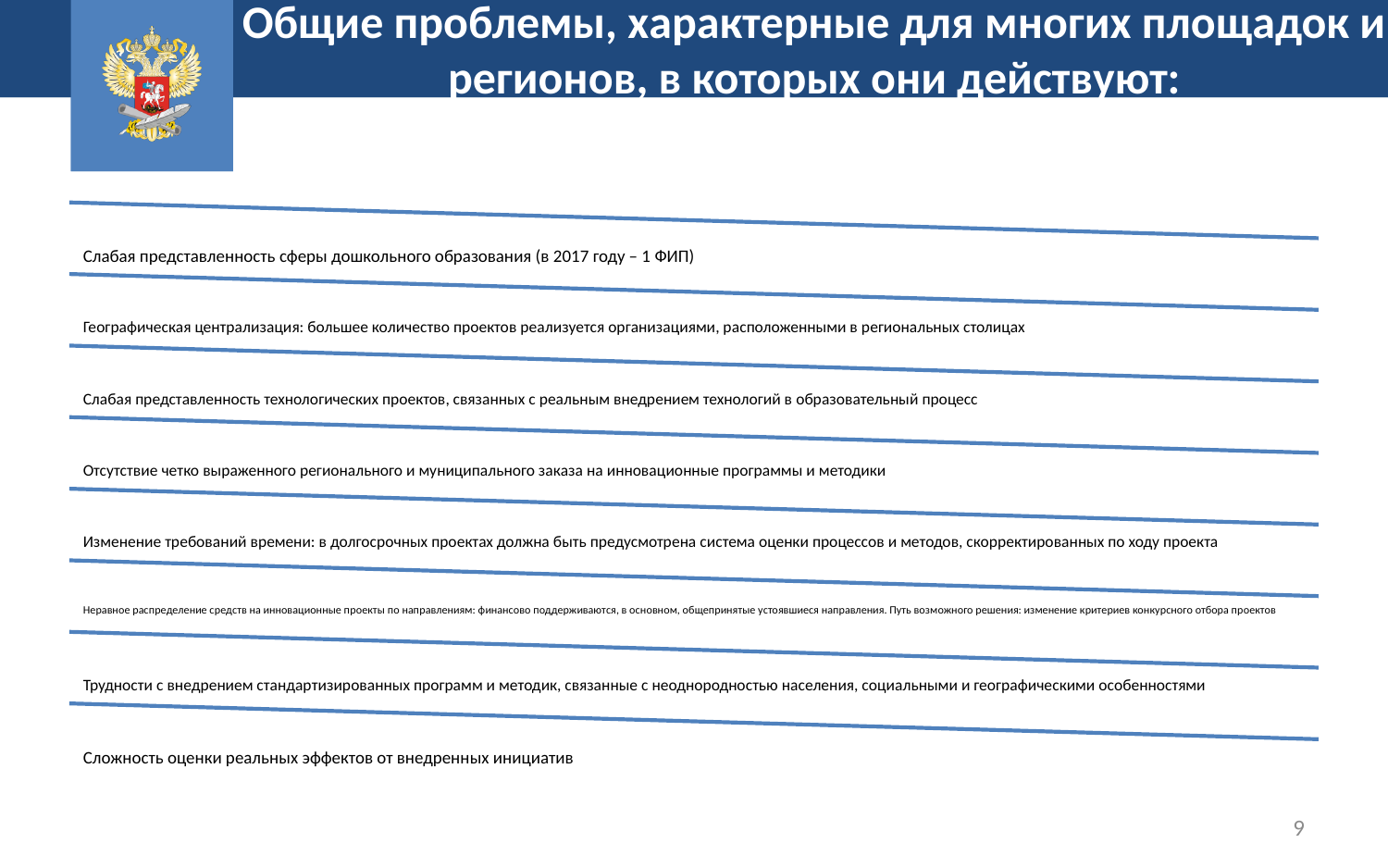

Общие проблемы, характерные для многих площадок и регионов, в которых они действуют:
Слабая представленность сферы дошкольного образования (в 2017 году – 1 ФИП)
Географическая централизация: большее количество проектов реализуется организациями, расположенными в региональных столицах
Слабая представленность технологических проектов, связанных с реальным внедрением технологий в образовательный процесс
Отсутствие четко выраженного регионального и муниципального заказа на инновационные программы и методики
Изменение требований времени: в долгосрочных проектах должна быть предусмотрена система оценки процессов и методов, скорректированных по ходу проекта
Неравное распределение средств на инновационные проекты по направлениям: финансово поддерживаются, в основном, общепринятые устоявшиеся направления. Путь возможного решения: изменение критериев конкурсного отбора проектов
Трудности с внедрением стандартизированных программ и методик, связанные с неоднородностью населения, социальными и географическими особенностями
Сложность оценки реальных эффектов от внедренных инициатив
9